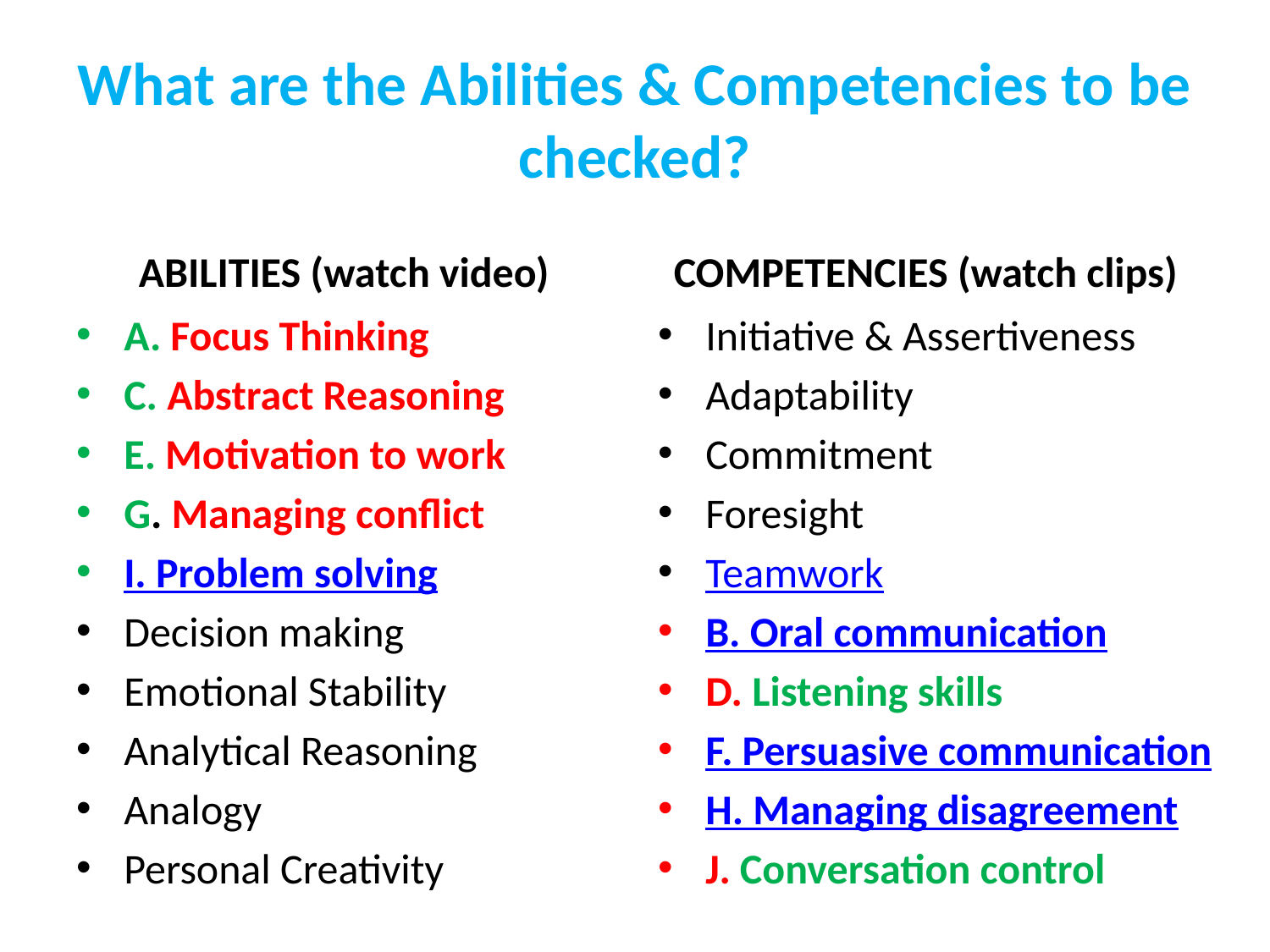

# What are the Abilities & Competencies to be checked?
ABILITIES (watch video)
COMPETENCIES (watch clips)
A. Focus Thinking
C. Abstract Reasoning
E. Motivation to work
G. Managing conflict
I. Problem solving
Decision making
Emotional Stability
Analytical Reasoning
Analogy
Personal Creativity
Initiative & Assertiveness
Adaptability
Commitment
Foresight
Teamwork
B. Oral communication
D. Listening skills
F. Persuasive communication
H. Managing disagreement
J. Conversation control